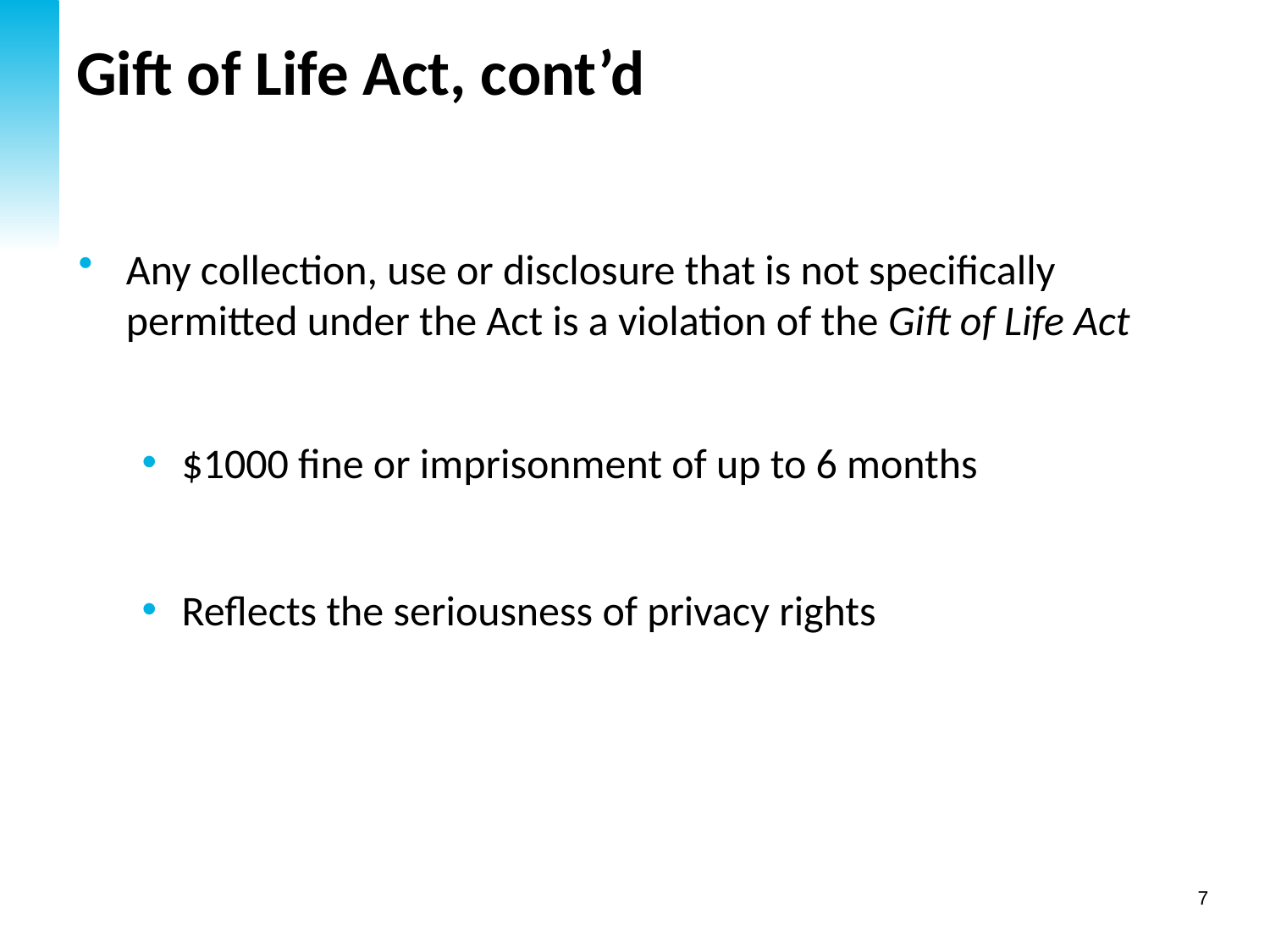

# Gift of Life Act, cont’d
Any collection, use or disclosure that is not specifically permitted under the Act is a violation of the Gift of Life Act

$1000 fine or imprisonment of up to 6 months

Reflects the seriousness of privacy rights